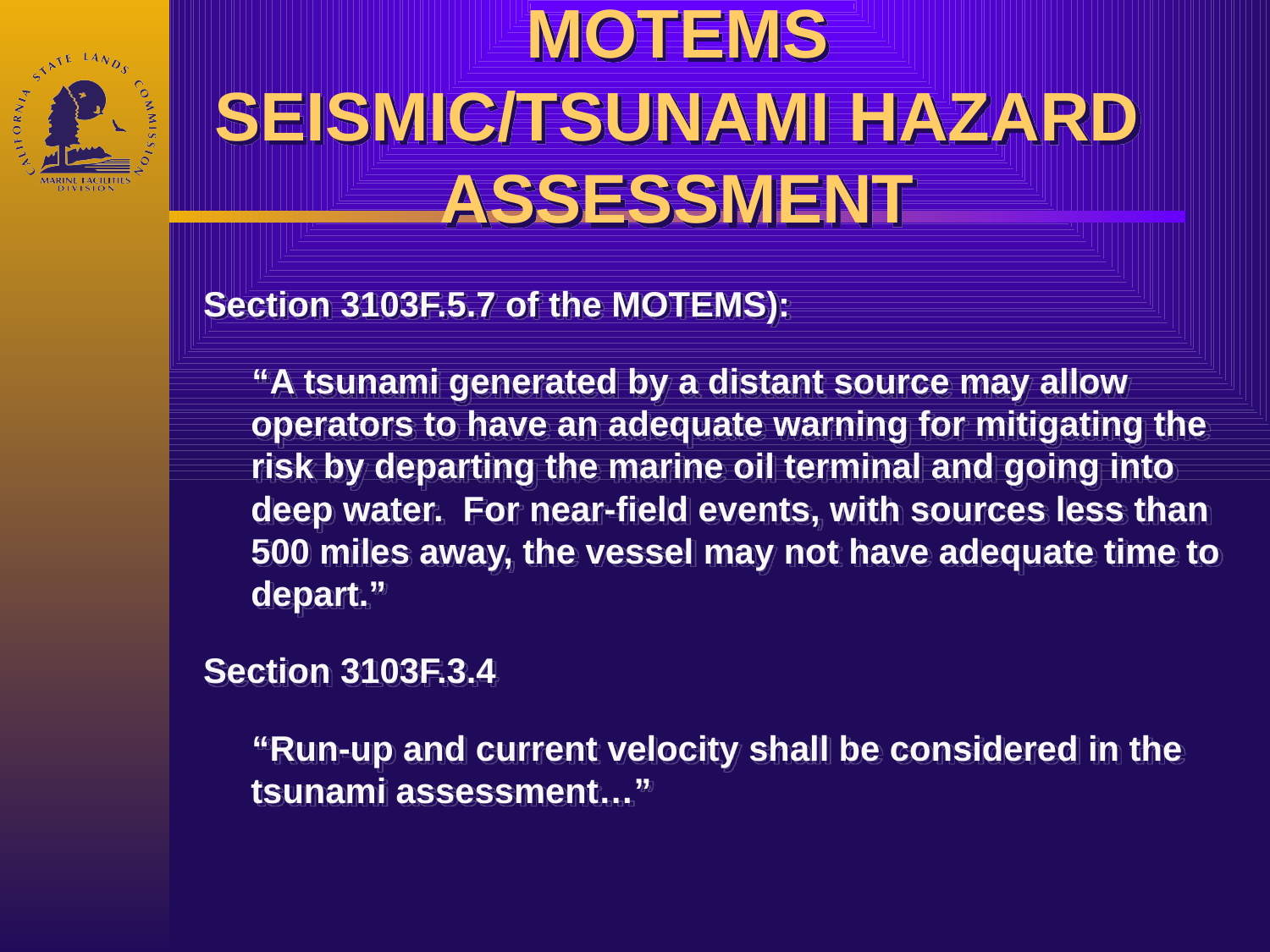

# MOTEMS SEISMIC/TSUNAMI HAZARD ASSESSMENT
Section 3103F.5.7 of the MOTEMS):
     “A tsunami generated by a distant source may allow operators to have an adequate warning for mitigating the risk by departing the marine oil terminal and going into deep water.  For near-field events, with sources less than 500 miles away, the vessel may not have adequate time to depart.”
Section 3103F.3.4
     “Run-up and current velocity shall be considered in the tsunami assessment…”